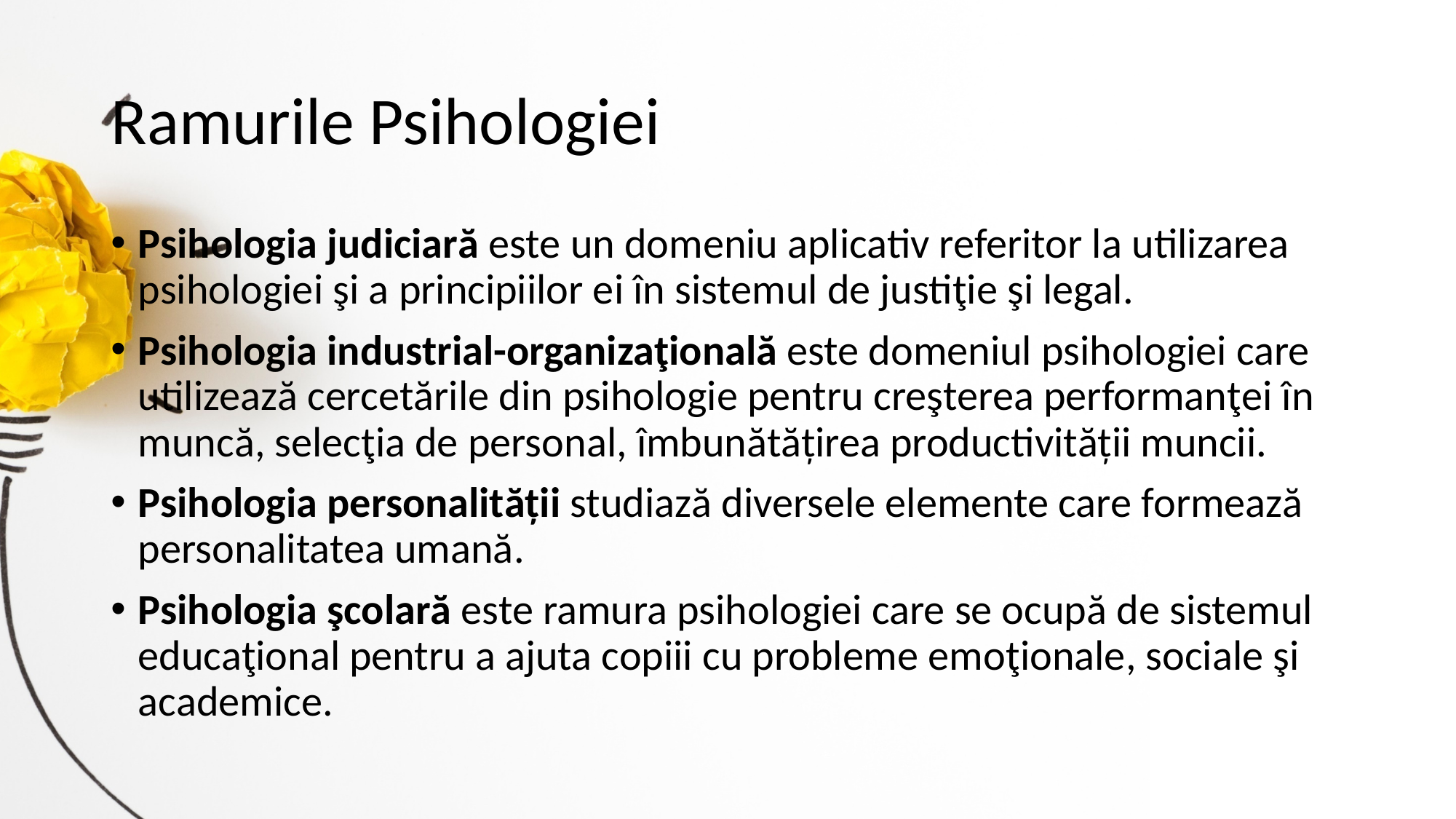

# Ramurile Psihologiei
Psihologia judiciară este un domeniu aplicativ referitor la utilizarea psihologiei şi a principiilor ei în sistemul de justiţie şi legal.
Psihologia industrial-organizaţională este domeniul psihologiei care utilizează cercetările din psihologie pentru creşterea performanţei în muncă, selecţia de personal, îmbunătăţirea productivităţii muncii.
Psihologia personalităţii studiază diversele elemente care formează personalitatea umană.
Psihologia şcolară este ramura psihologiei care se ocupă de sistemul educaţional pentru a ajuta copiii cu probleme emoţionale, sociale şi academice.